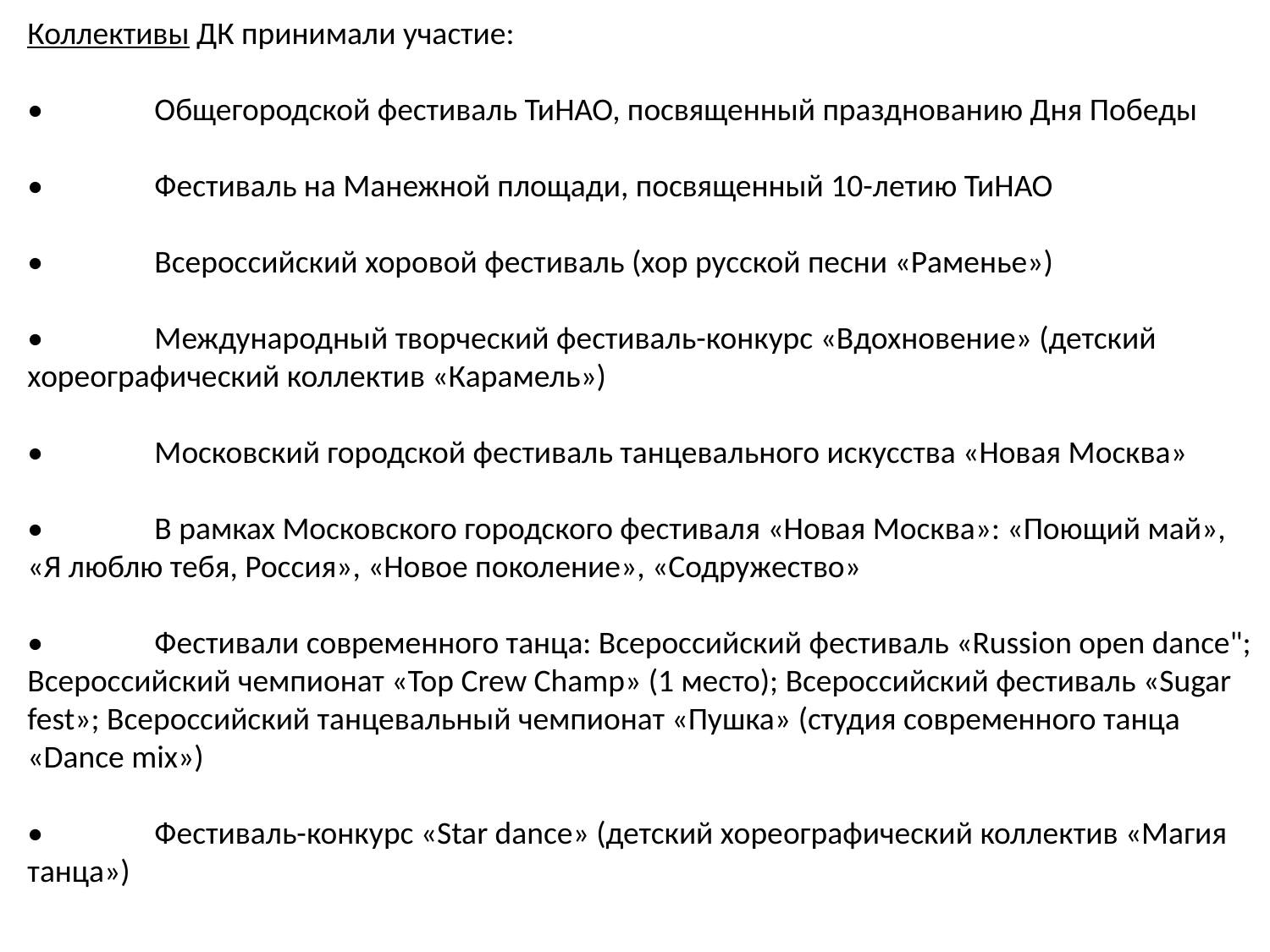

Коллективы ДК принимали участие:

•	Общегородской фестиваль ТиНАО, посвященный празднованию Дня Победы

•	Фестиваль на Манежной площади, посвященный 10-летию ТиНАО

•	Всероссийский хоровой фестиваль (хор русской песни «Раменье»)

•	Международный творческий фестиваль-конкурс «Вдохновение» (детский хореографический коллектив «Карамель»)

•	Московский городской фестиваль танцевального искусства «Новая Москва»

•	В рамках Московского городского фестиваля «Новая Москва»: «Поющий май», «Я люблю тебя, Россия», «Новое поколение», «Содружество»

•	Фестивали современного танца: Всероссийский фестиваль «Russion open dance"; Всероссийский чемпионат «Top Crew Champ» (1 место); Всероссийский фестиваль «Sugar fest»; Всероссийский танцевальный чемпионат «Пушка» (студия современного танца «Dance mix»)

•	Фестиваль-конкурс «Star dance» (детский хореографический коллектив «Магия танца»)